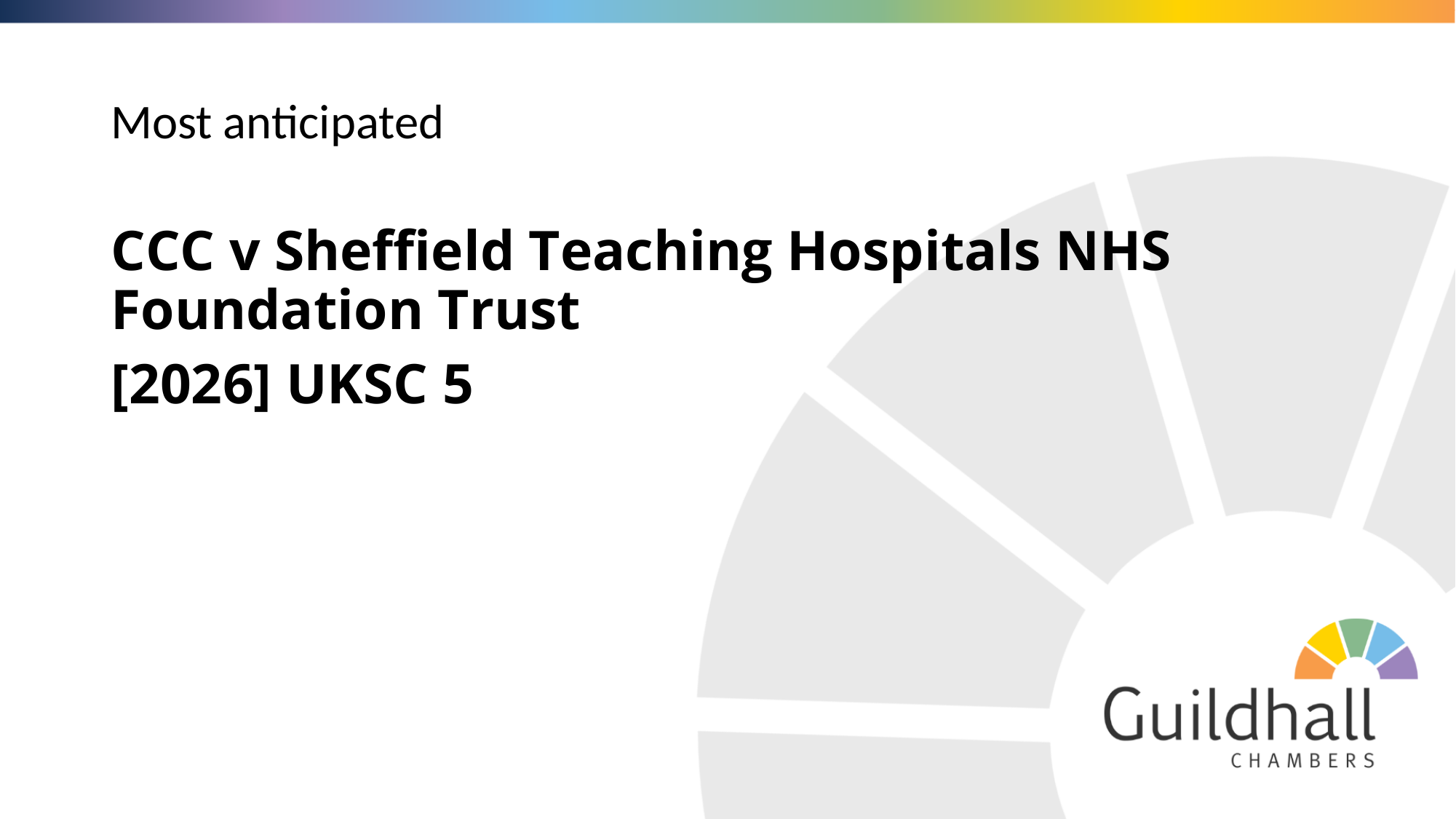

# Most anticipated
CCC v Sheffield Teaching Hospitals NHS Foundation Trust
[2026] UKSC 5